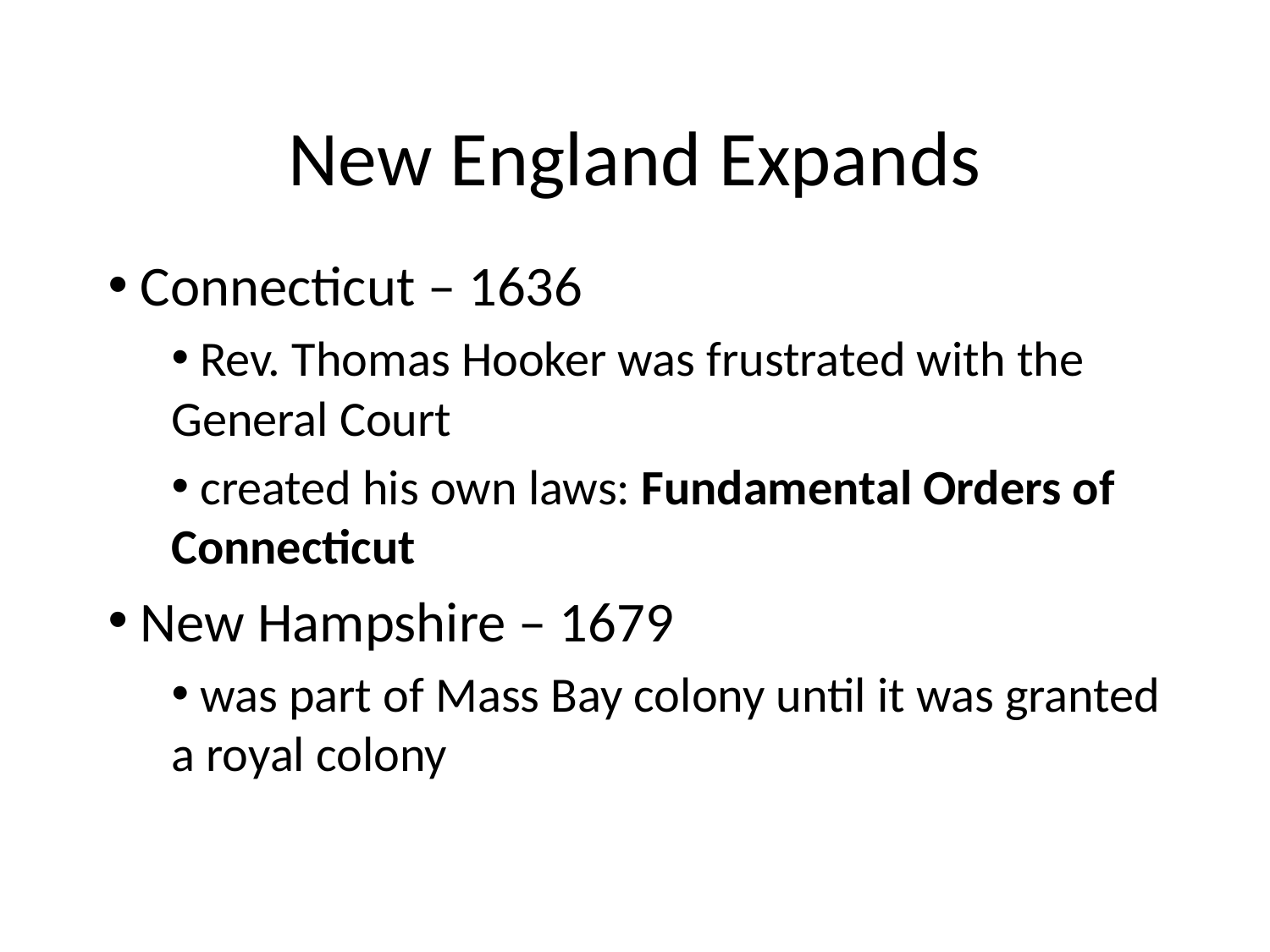

# New England Expands
 Connecticut – 1636
 Rev. Thomas Hooker was frustrated with the General Court
 created his own laws: Fundamental Orders of Connecticut
 New Hampshire – 1679
 was part of Mass Bay colony until it was granted a royal colony